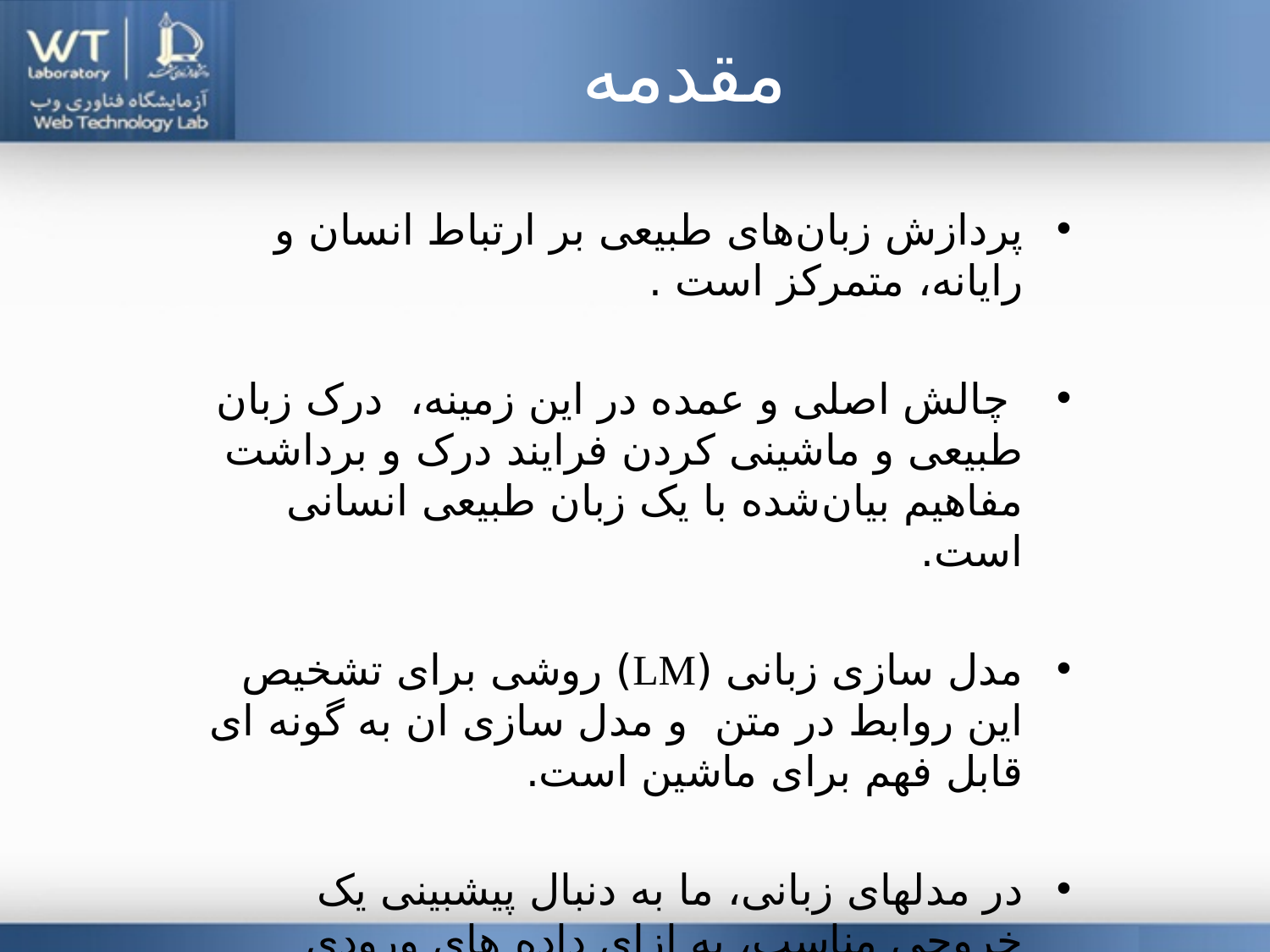

# مقدمه
پردازش زبان‌های طبیعی بر ارتباط انسان و رایانه، متمرکز است .

 چالش اصلی و عمده در این زمینه،  درک زبان طبیعی و ماشینی کردن فرایند درک و برداشت مفاهیم بیان‌شده با یک زبان طبیعی انسانی است.

مدل سازی زبانی (LM) روشی برای تشخیص این روابط در متن  و مدل سازی ان به گونه ای قابل فهم برای ماشین است.

در مدلهای زبانی، ما به دنبال پیشبینی یک خروجی مناسب، به ازای داده های ورودی هستیم.